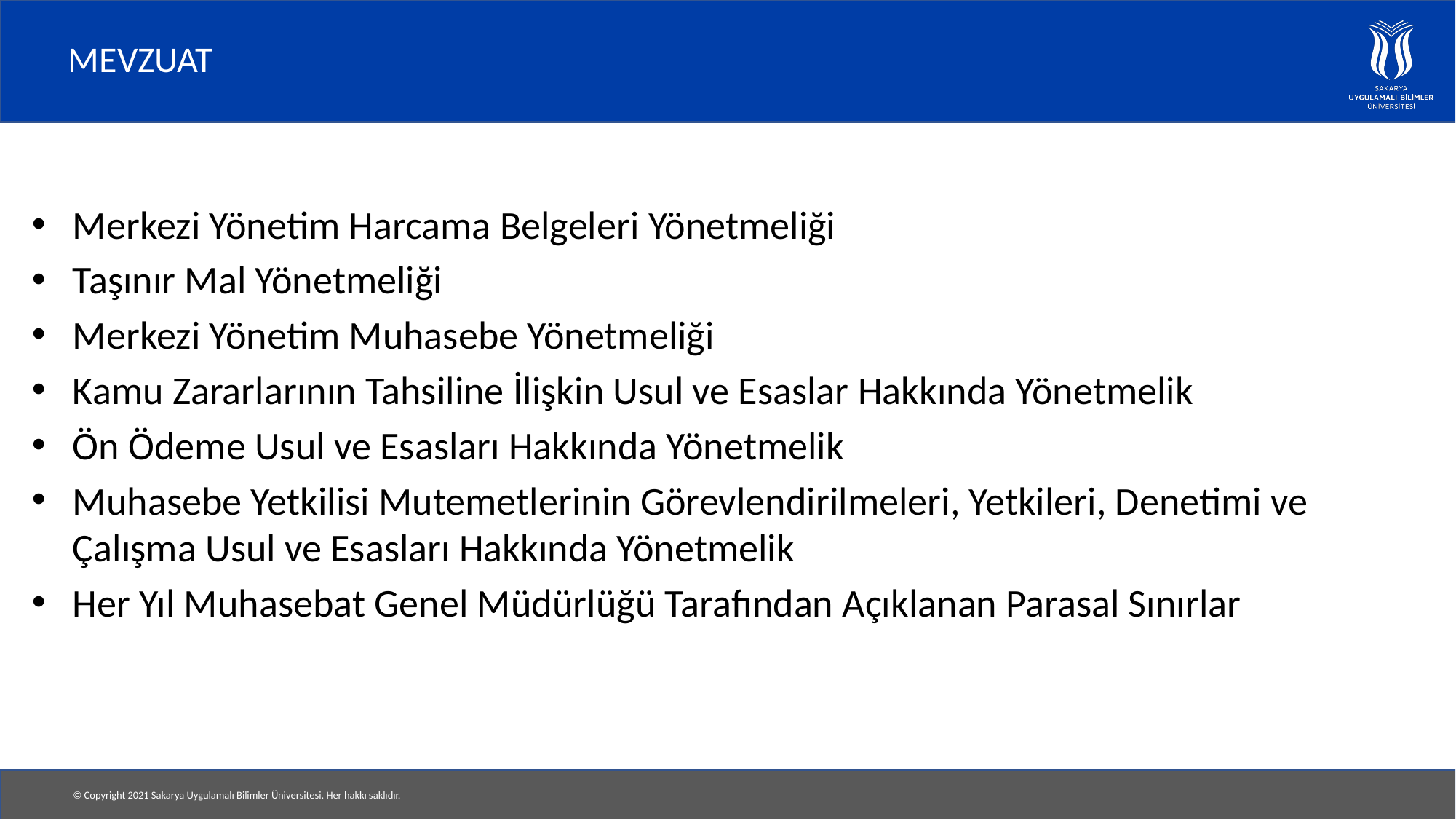

# MEVZUAT
Merkezi Yönetim Harcama Belgeleri Yönetmeliği
Taşınır Mal Yönetmeliği
Merkezi Yönetim Muhasebe Yönetmeliği
Kamu Zararlarının Tahsiline İlişkin Usul ve Esaslar Hakkında Yönetmelik
Ön Ödeme Usul ve Esasları Hakkında Yönetmelik
Muhasebe Yetkilisi Mutemetlerinin Görevlendirilmeleri, Yetkileri, Denetimi ve Çalışma Usul ve Esasları Hakkında Yönetmelik
Her Yıl Muhasebat Genel Müdürlüğü Tarafından Açıklanan Parasal Sınırlar